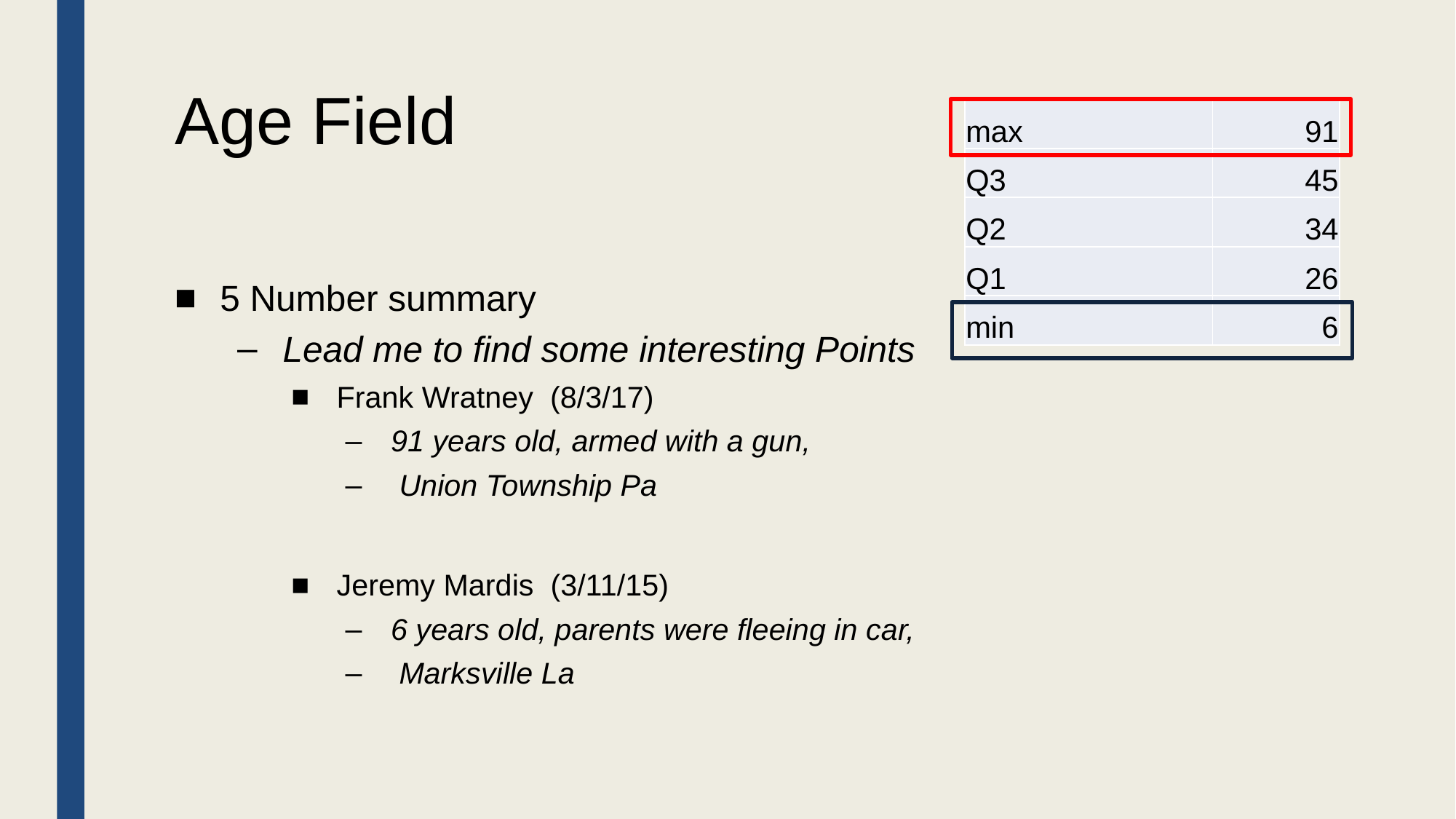

# Age Field

| max | 91 |
| --- | --- |
| Q3 | 45 |
| Q2 | 34 |
| Q1 | 26 |
| min | 6 |
5 Number summary
Lead me to find some interesting Points
Frank Wratney  (8/3/17)
91 years old, armed with a gun,
 Union Township Pa

Jeremy Mardis  (3/11/15)
6 years old, parents were fleeing in car,
 Marksville La